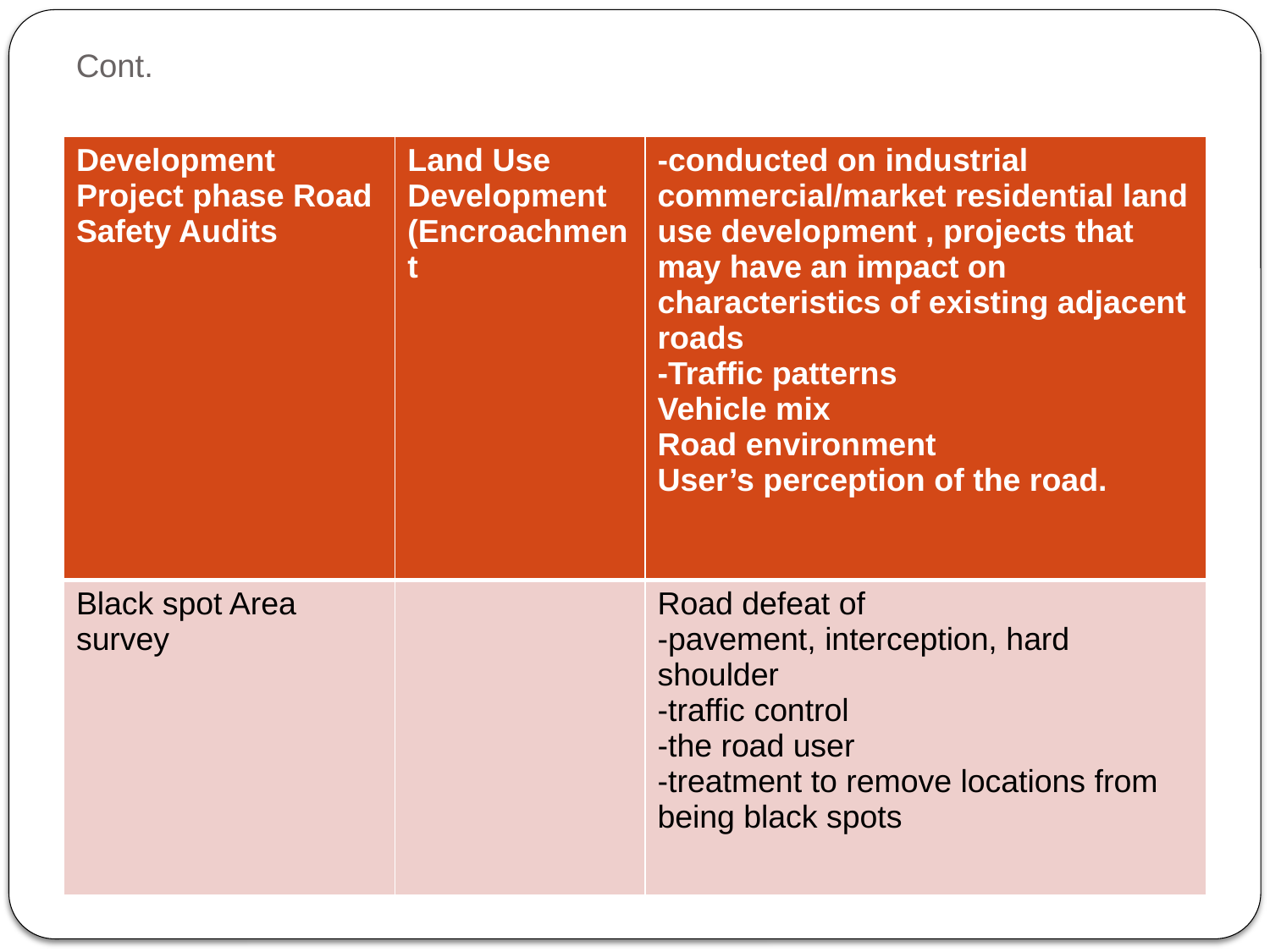

# Cont.
| Development Project phase Road Safety Audits | Land Use Development (Encroachment | -conducted on industrial commercial/market residential land use development , projects that may have an impact on characteristics of existing adjacent roads -Traffic patterns Vehicle mix Road environment User’s perception of the road. |
| --- | --- | --- |
| Black spot Area survey |  | Road defeat of -pavement, interception, hard shoulder -traffic control -the road user -treatment to remove locations from being black spots |